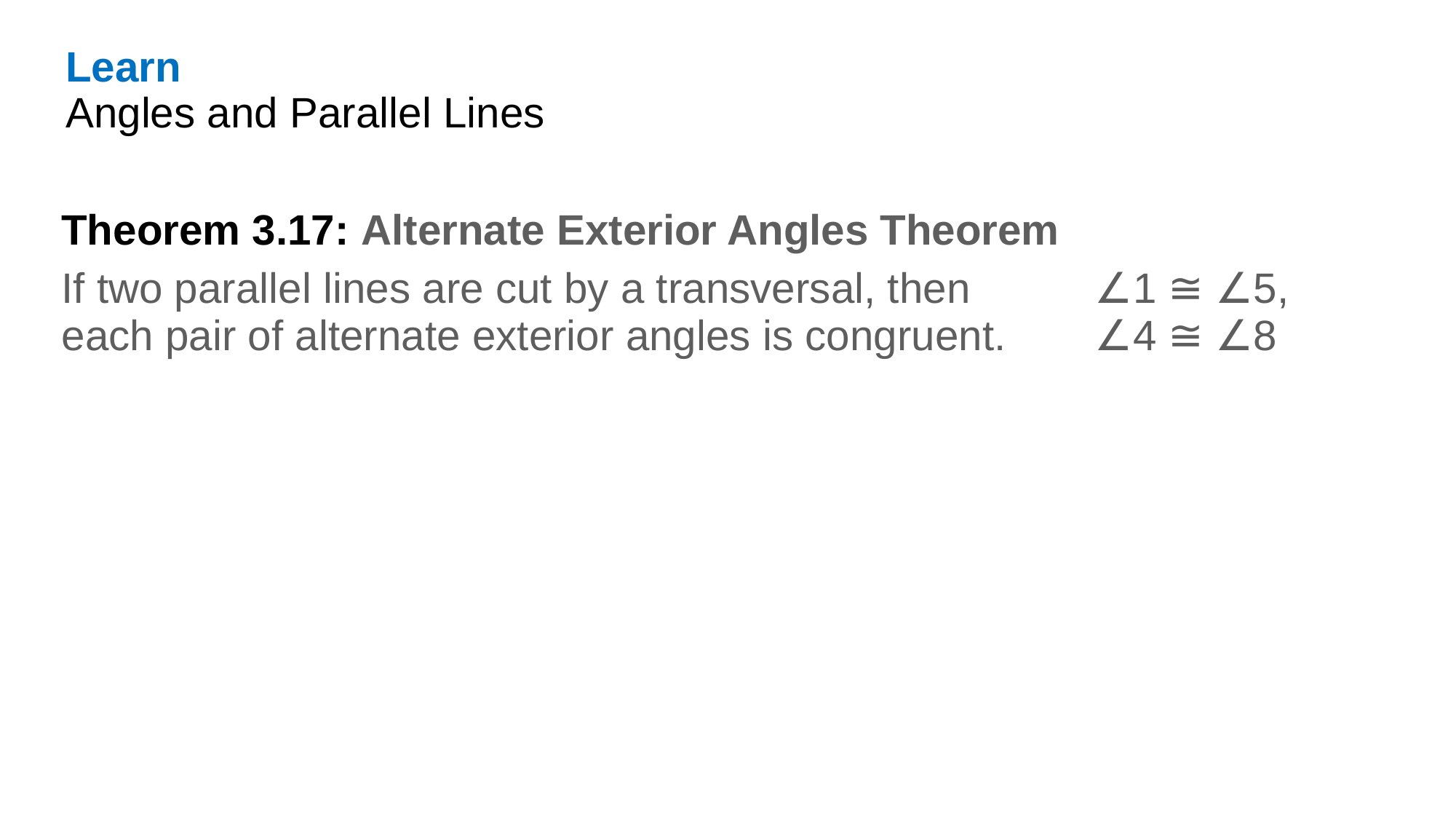

Learn
Angles and Parallel Lines
| Theorem 3.17: Alternate Exterior Angles Theorem |  |
| --- | --- |
| If two parallel lines are cut by a transversal, then each pair of alternate exterior angles is congruent. | ∠1 ≅ ∠5, ∠4 ≅ ∠8 |